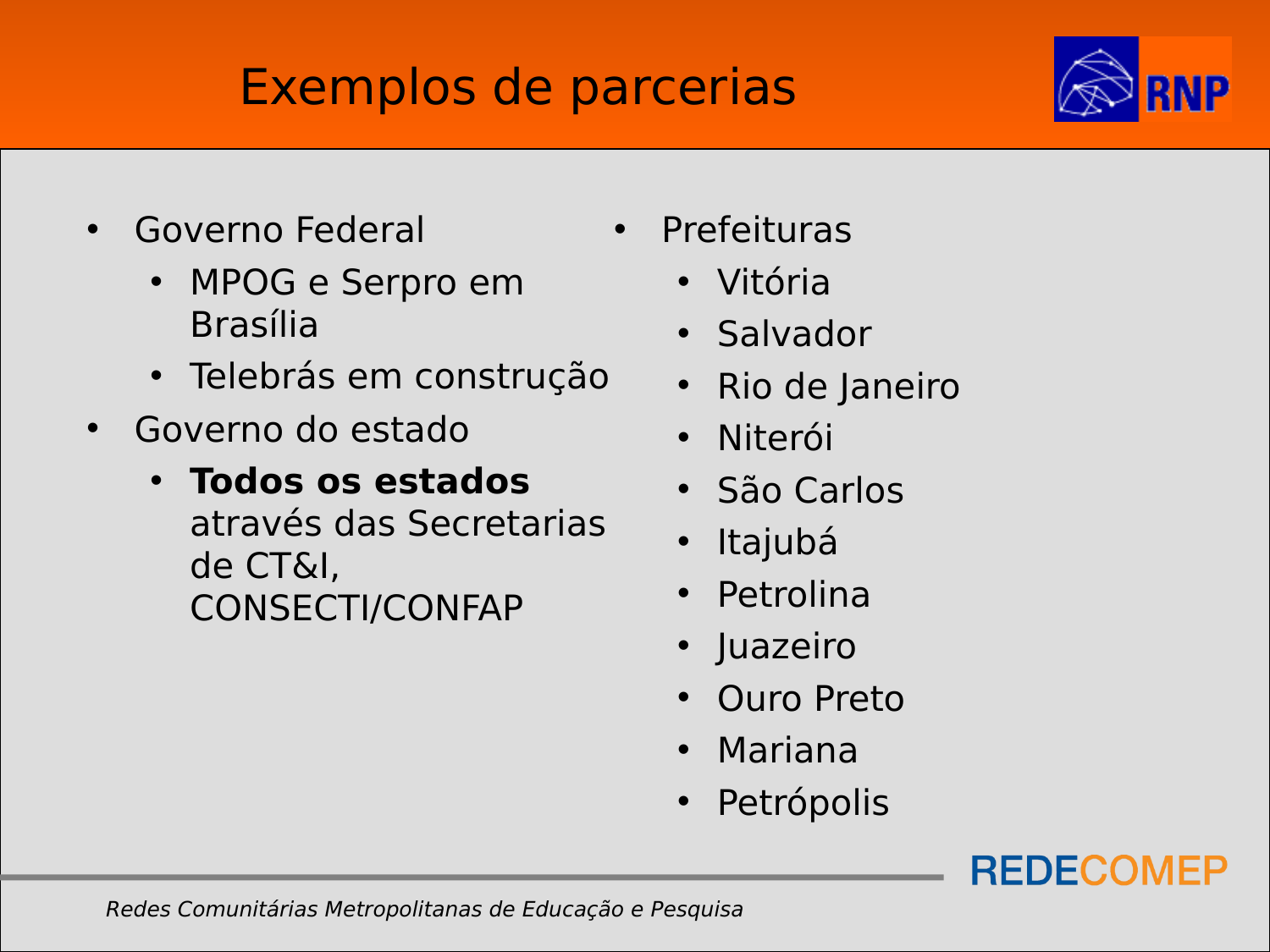

# Exemplos de parcerias
Governo Federal
MPOG e Serpro em Brasília
Telebrás em construção
Governo do estado
Todos os estados através das Secretarias de CT&I, CONSECTI/CONFAP

Prefeituras
Vitória
Salvador
Rio de Janeiro
Niterói
São Carlos
Itajubá
Petrolina
Juazeiro
Ouro Preto
Mariana
Petrópolis